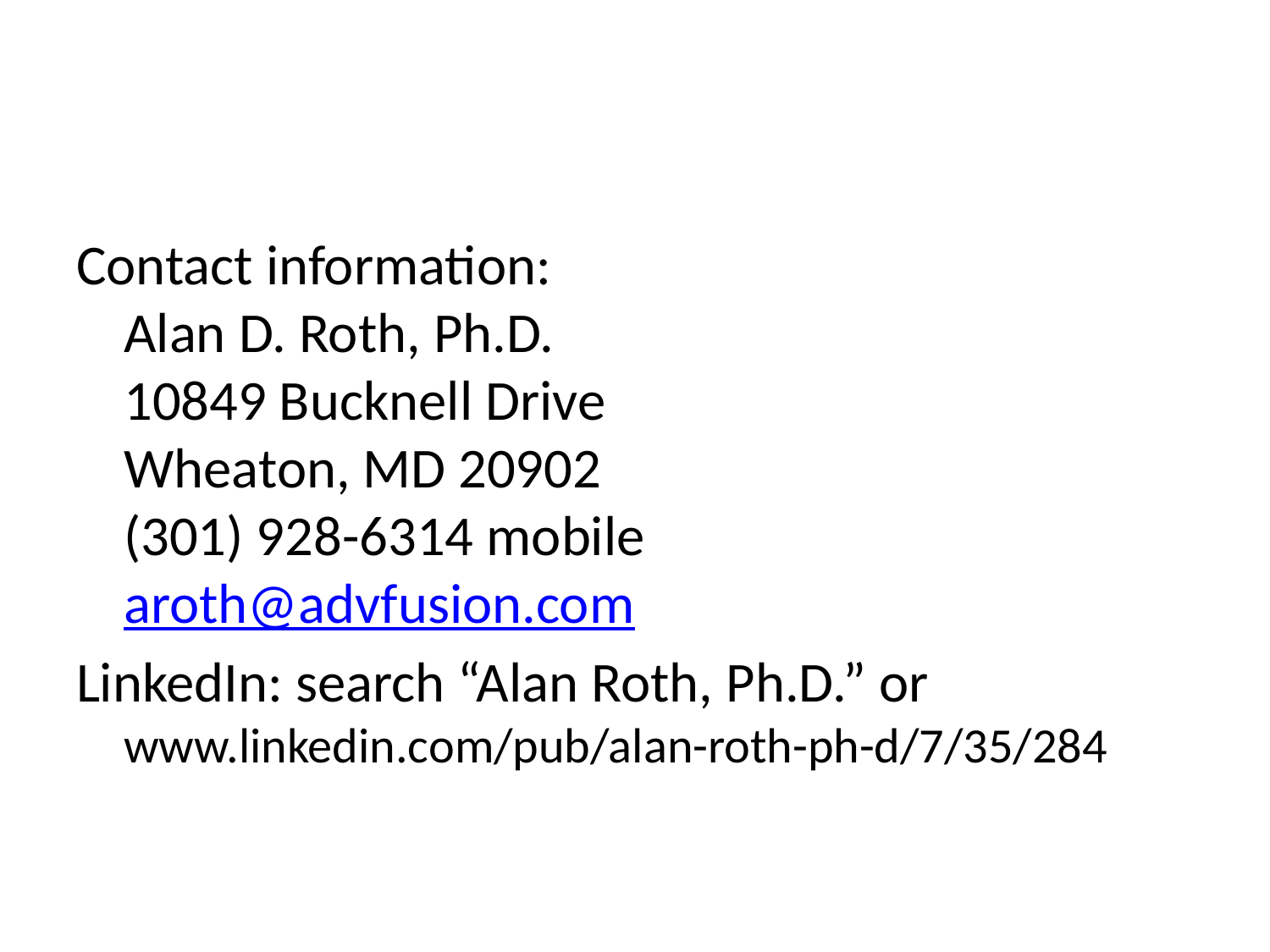

#
Contact information:
Alan D. Roth, Ph.D.
10849 Bucknell Drive
Wheaton, MD 20902
(301) 928-6314 mobile
aroth@advfusion.com
LinkedIn: search “Alan Roth, Ph.D.” or
www.linkedin.com/pub/alan-roth-ph-d/7/35/284